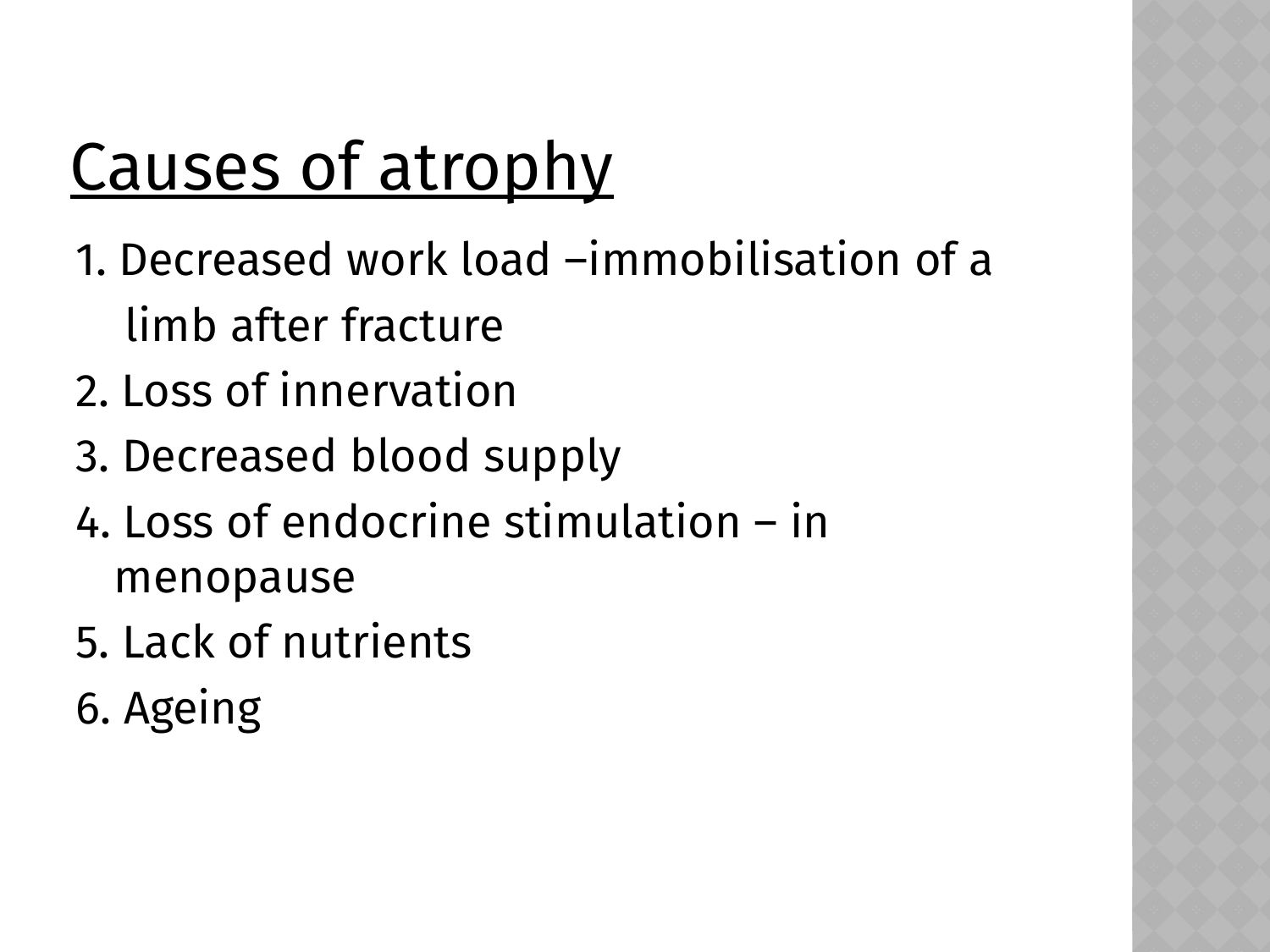

# Causes of atrophy
1. Decreased work load –immobilisation of a
    limb after fracture
2. Loss of innervation
3. Decreased blood supply
4. Loss of endocrine stimulation – in menopause
5. Lack of nutrients
6. Ageing